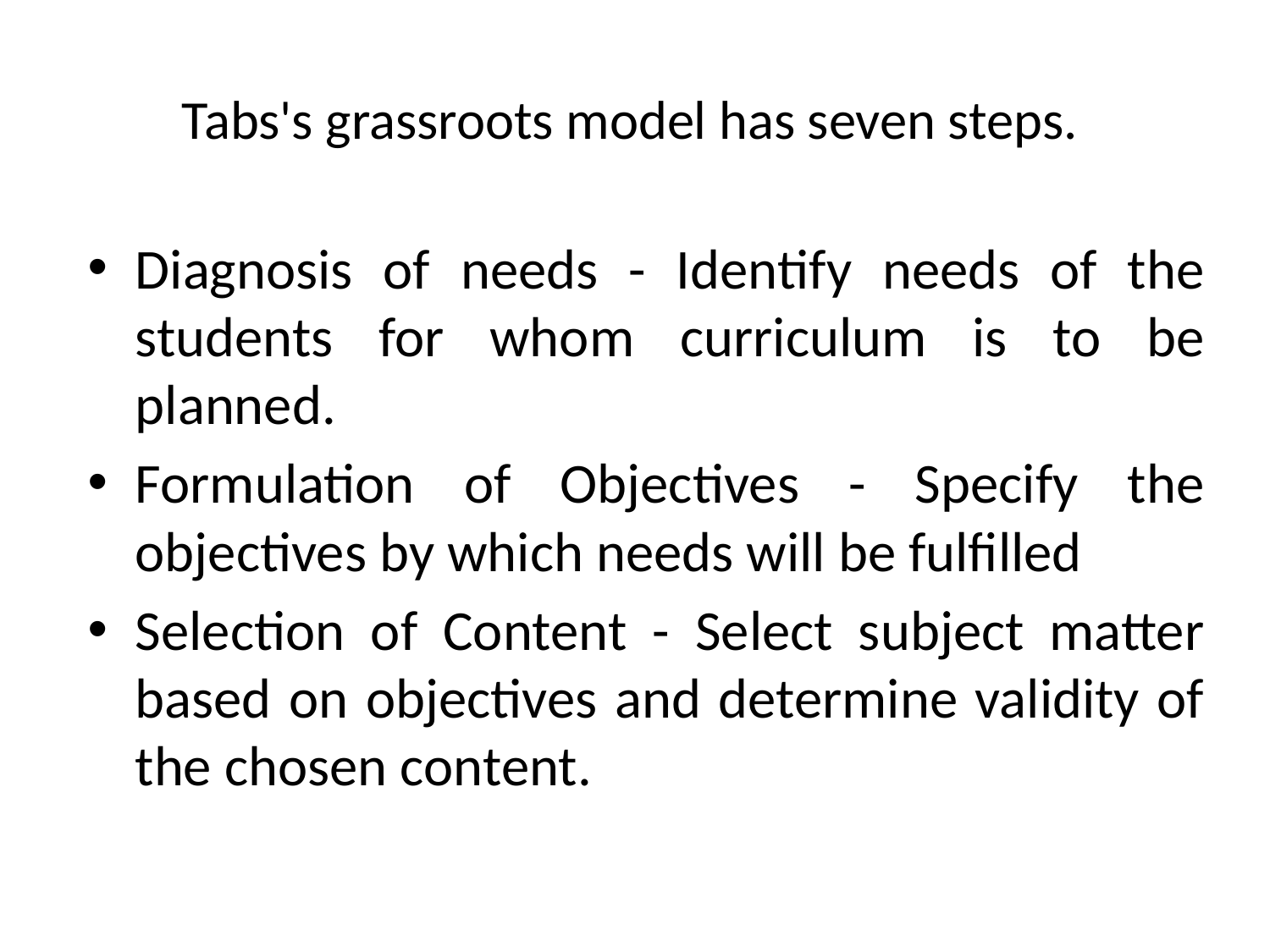

# Tabs's grassroots model has seven steps.
Diagnosis of needs - Identify needs of the students for whom curriculum is to be planned.
Formulation of Objectives - Specify the objectives by which needs will be fulfilled
Selection of Content - Select subject matter based on objectives and determine validity of the chosen content.